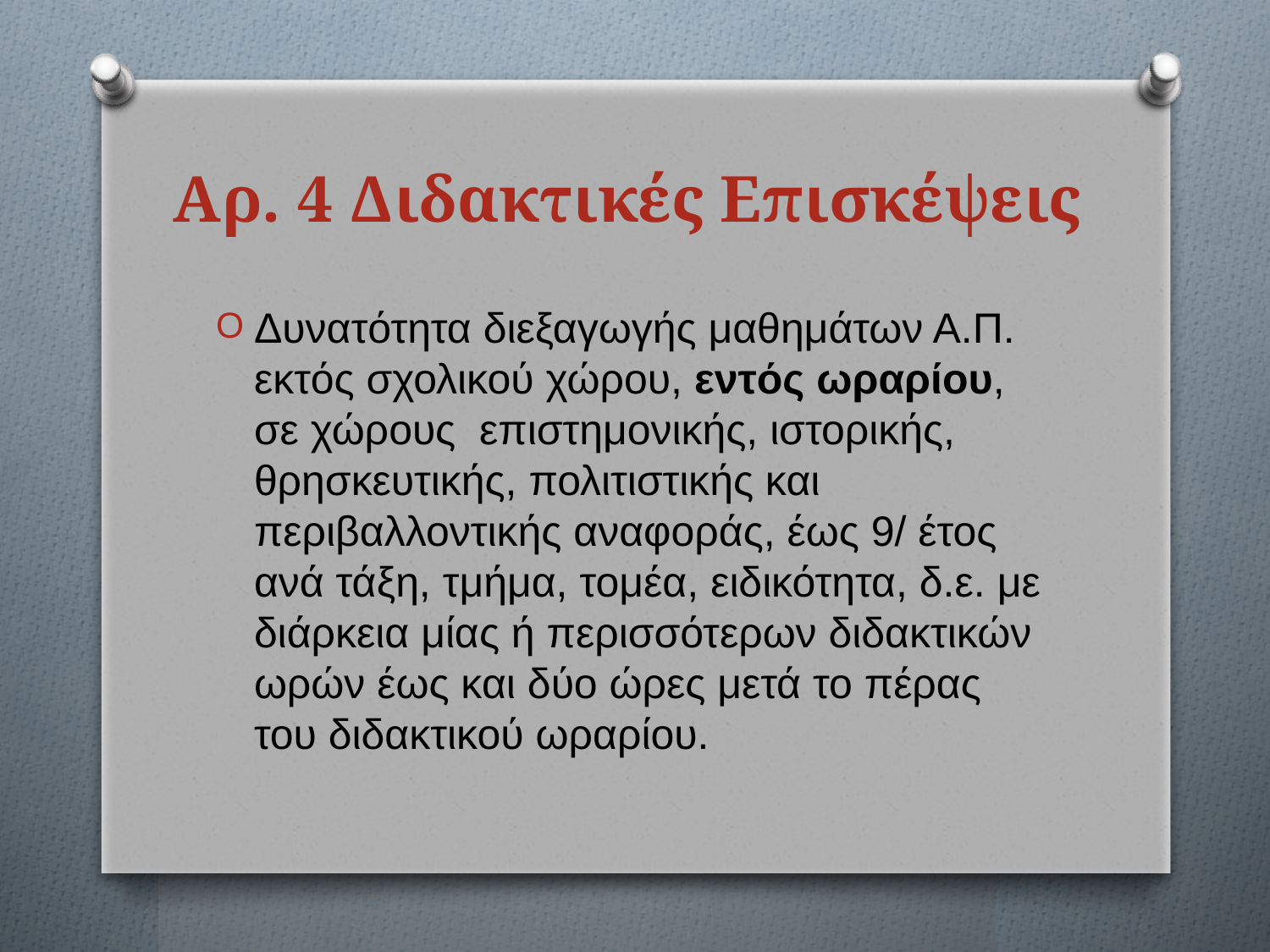

# Αρ. 4 Διδακτικές Επισκέψεις
Δυνατότητα διεξαγωγής μαθημάτων Α.Π. εκτός σχολικού χώρου, εντός ωραρίου, σε χώρους  επιστημονικής, ιστορικής, θρησκευτικής, πολιτιστικής και περιβαλλοντικής αναφοράς, έως 9/ έτος ανά τάξη, τμήμα, τομέα, ειδικότητα, δ.ε. με διάρκεια μίας ή περισσότερων διδακτικών ωρών έως και δύο ώρες μετά το πέρας του διδακτικού ωραρίου.